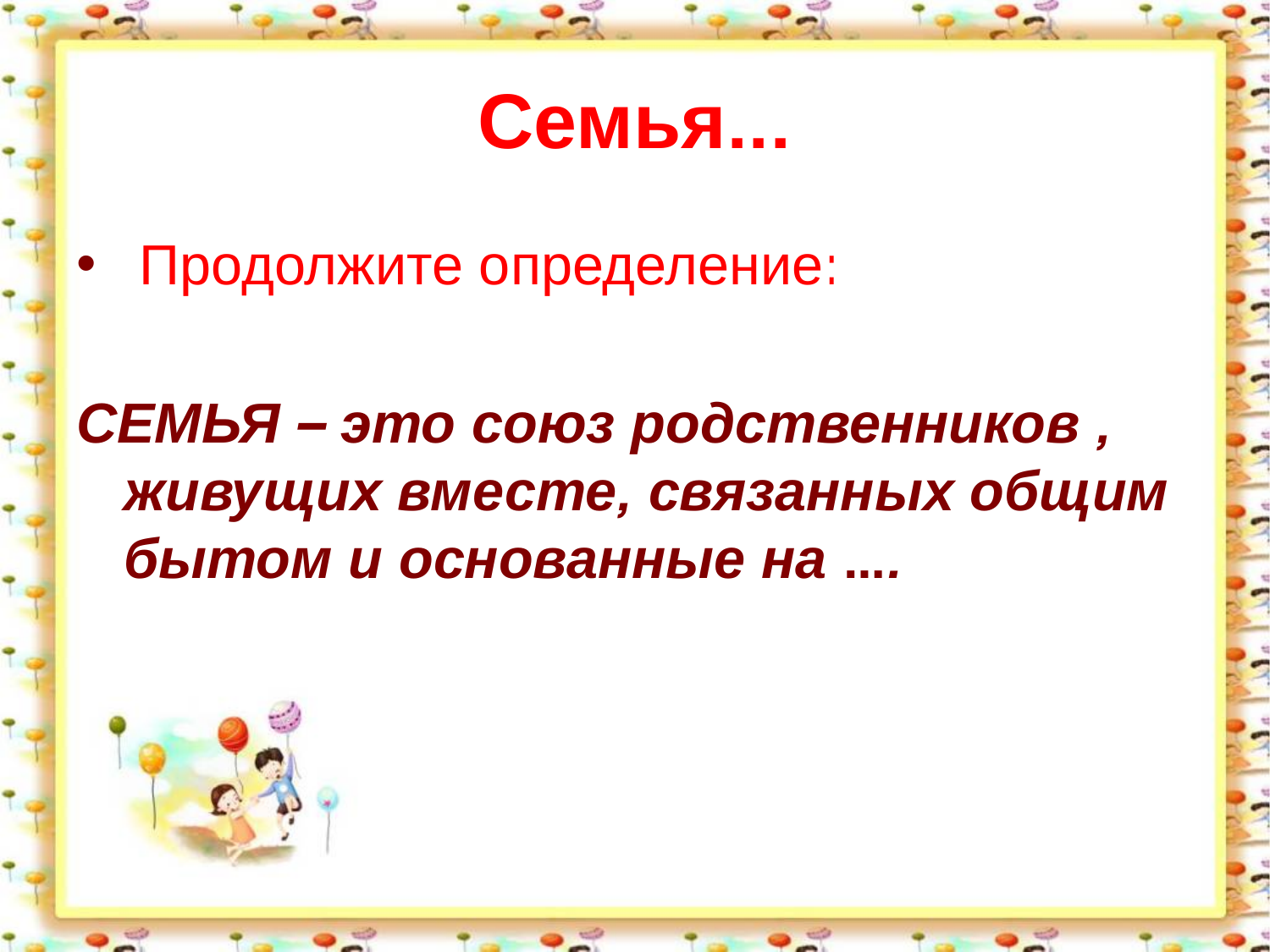

# Семья...
 Продолжите определение:

СЕМЬЯ – это союз родственников , живущих вместе, связанных общим бытом и основанные на ….